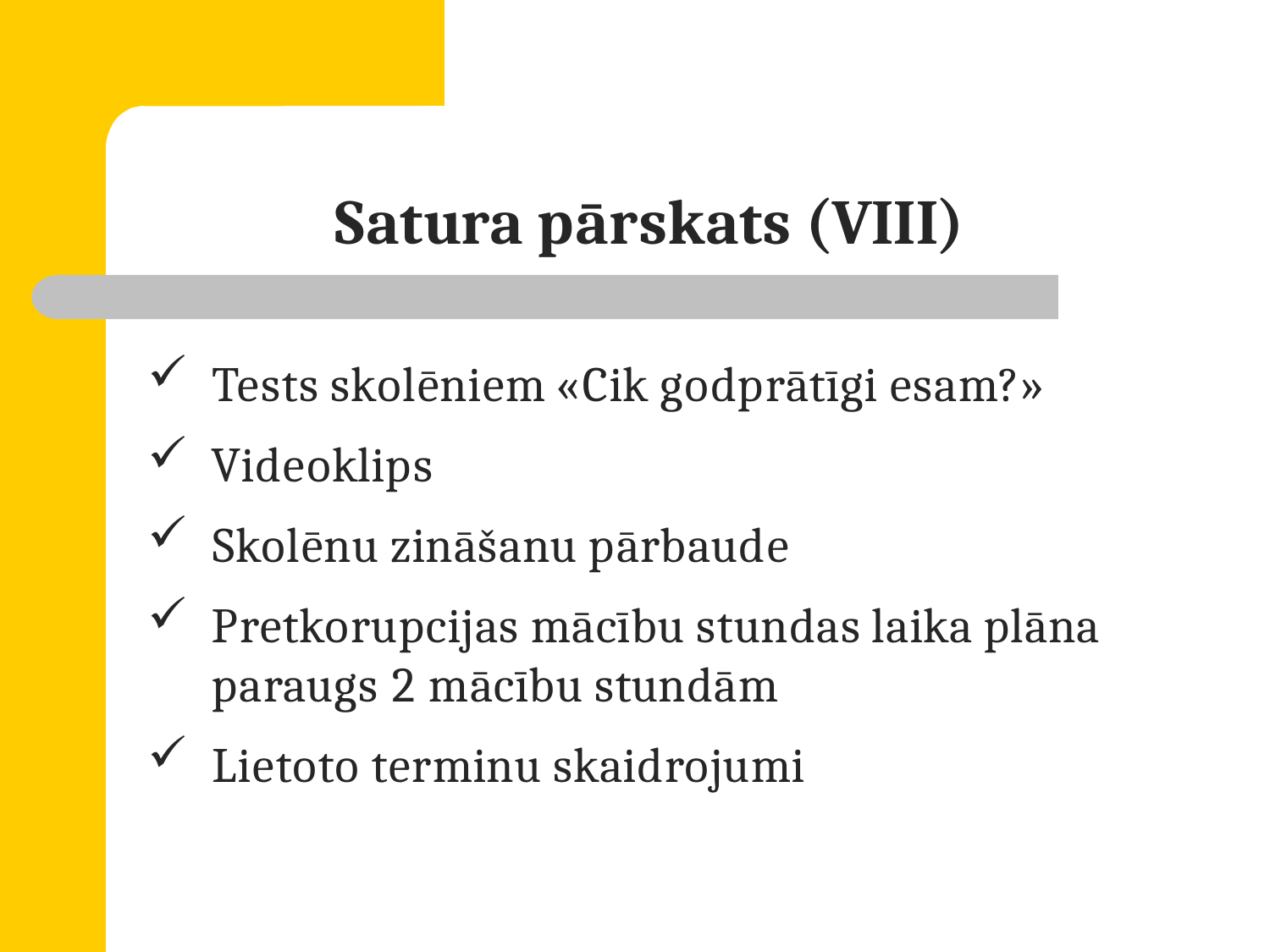

# Satura pārskats (VIII)
Tests skolēniem «Cik godprātīgi esam?»
Videoklips
Skolēnu zināšanu pārbaude
Pretkorupcijas mācību stundas laika plāna paraugs 2 mācību stundām
Lietoto terminu skaidrojumi